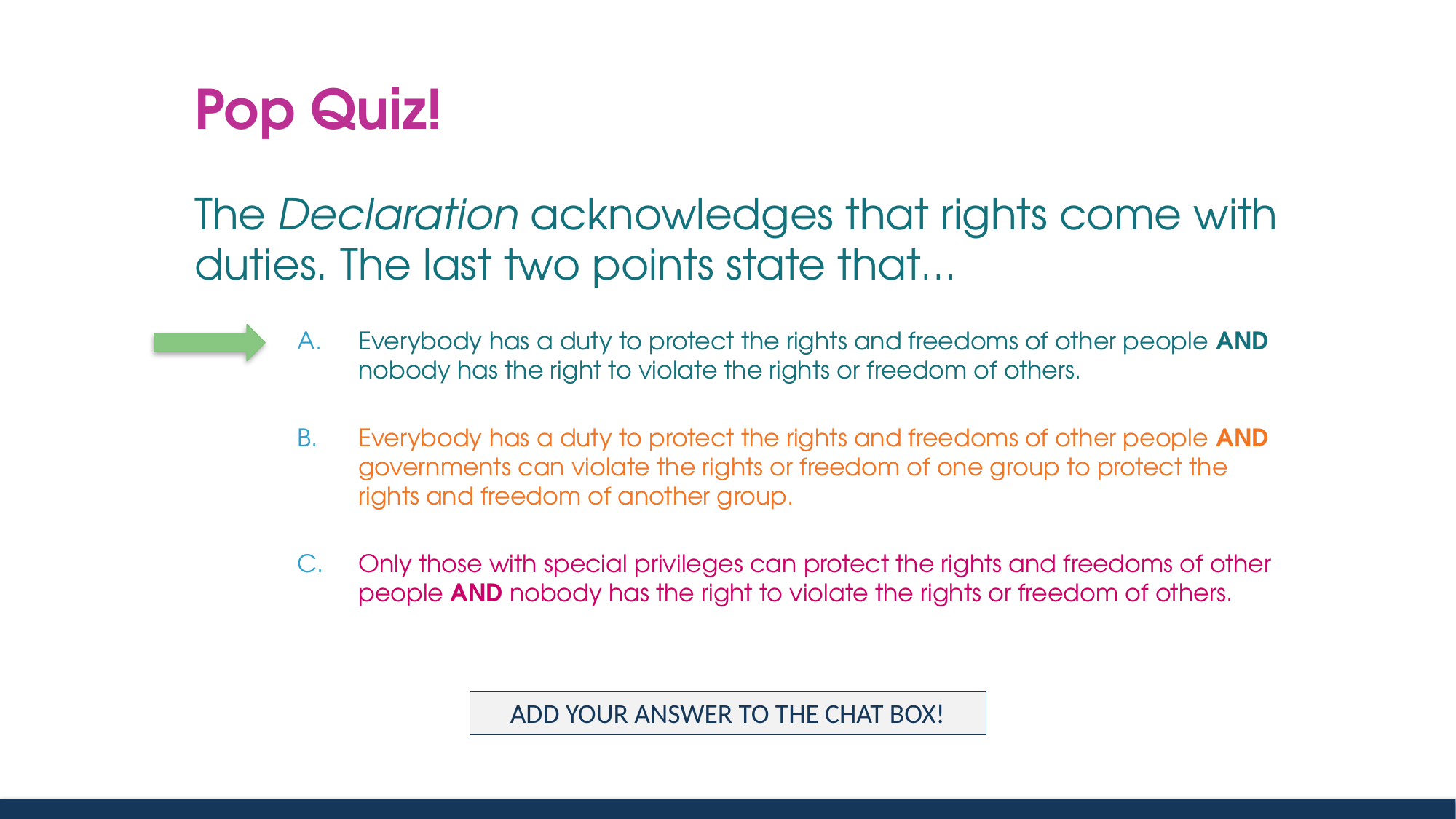

# Pop Quiz!
The Declaration acknowledges that rights come with duties. The last two points state that…

Everybody has a duty to protect the rights and freedoms of other people AND nobody has the right to violate the rights or freedom of others.

Everybody has a duty to protect the rights and freedoms of other people AND governments can violate the rights or freedom of one group to protect the rights and freedom of another group.

Only those with special privileges can protect the rights and freedoms of other people AND nobody has the right to violate the rights or freedom of others.

ADD YOUR ANSWER TO THE CHAT BOX!